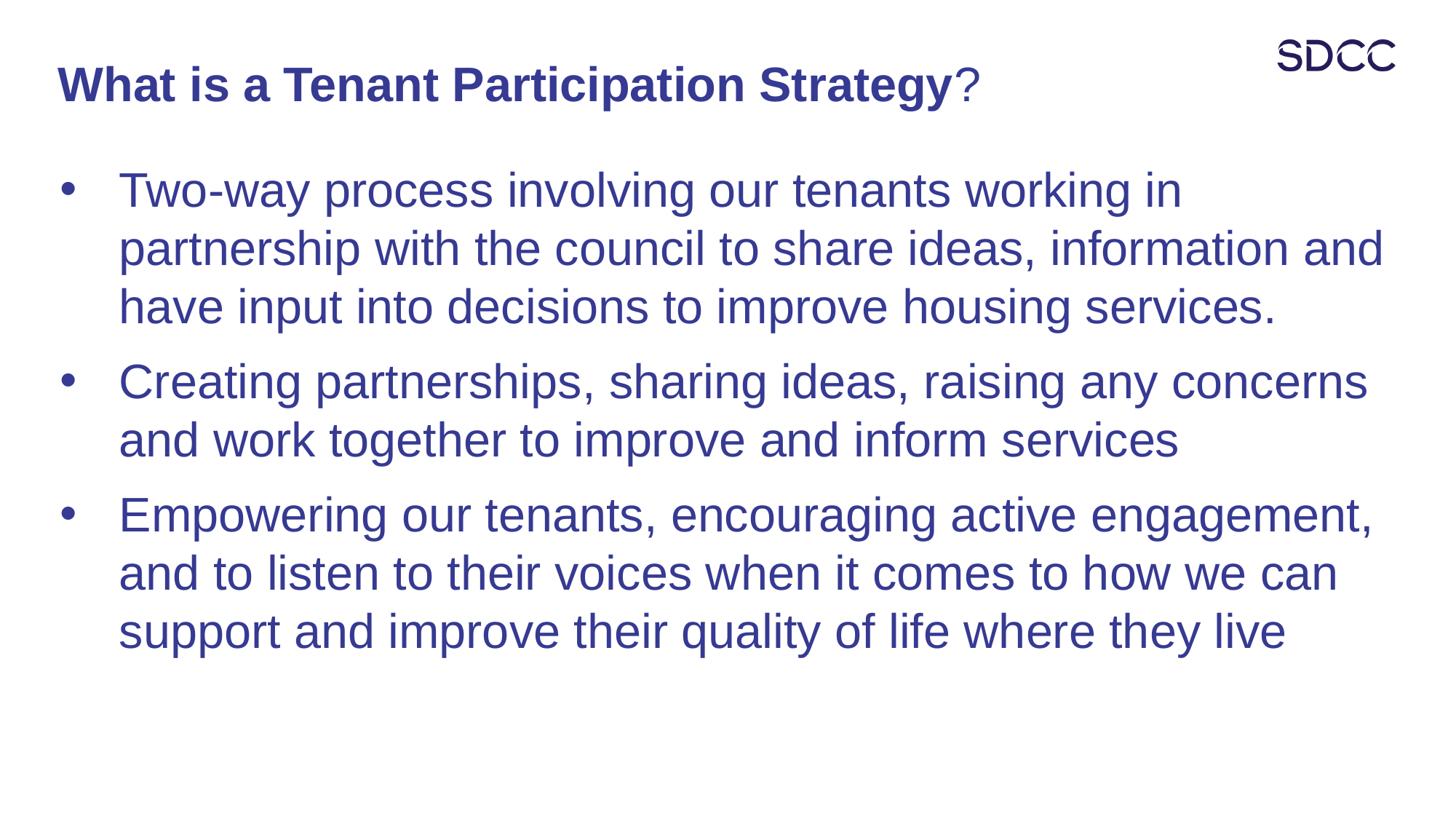

# What is a Tenant Participation Strategy?
Two-way process involving our tenants working in partnership with the council to share ideas, information and have input into decisions to improve housing services.
Creating partnerships, sharing ideas, raising any concerns and work together to improve and inform services
Empowering our tenants, encouraging active engagement, and to listen to their voices when it comes to how we can support and improve their quality of life where they live